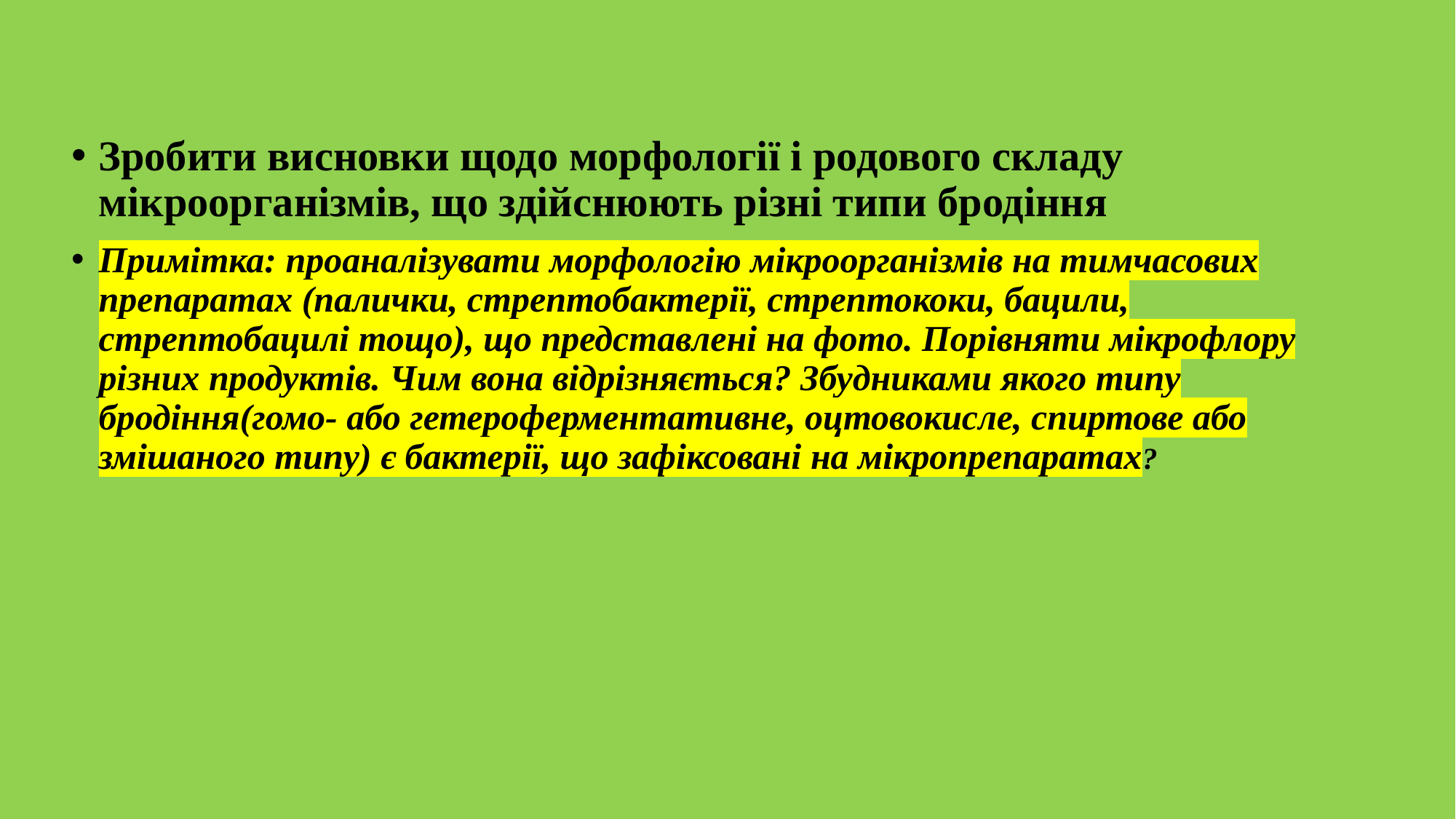

Зробити висновки щодо морфології і родового складу мікроорганізмів, що здійснюють різні типи бродіння
Примітка: проаналізувати морфологію мікроорганізмів на тимчасових препаратах (палички, стрептобактерії, стрептококи, бацили, стрептобацилі тощо), що представлені на фото. Порівняти мікрофлору різних продуктів. Чим вона відрізняється? Збудниками якого типу бродіння(гомо- або гетероферментативне, оцтовокисле, спиртове або змішаного типу) є бактерії, що зафіксовані на мікропрепаратах?